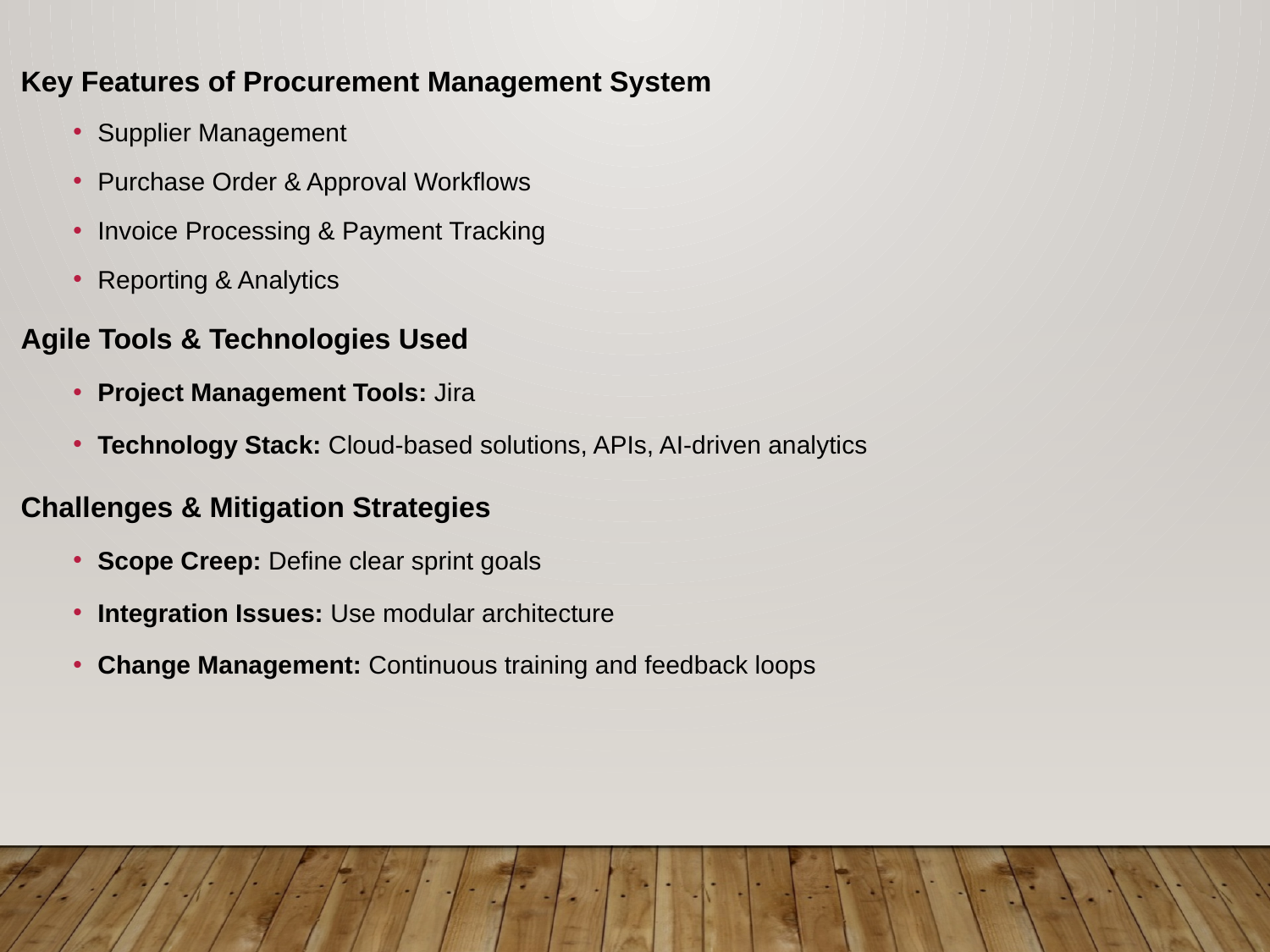

Key Features of Procurement Management System
Supplier Management
Purchase Order & Approval Workflows
Invoice Processing & Payment Tracking
Reporting & Analytics
 Agile Tools & Technologies Used
Project Management Tools: Jira
Technology Stack: Cloud-based solutions, APIs, AI-driven analytics
 Challenges & Mitigation Strategies
Scope Creep: Define clear sprint goals
Integration Issues: Use modular architecture
Change Management: Continuous training and feedback loops